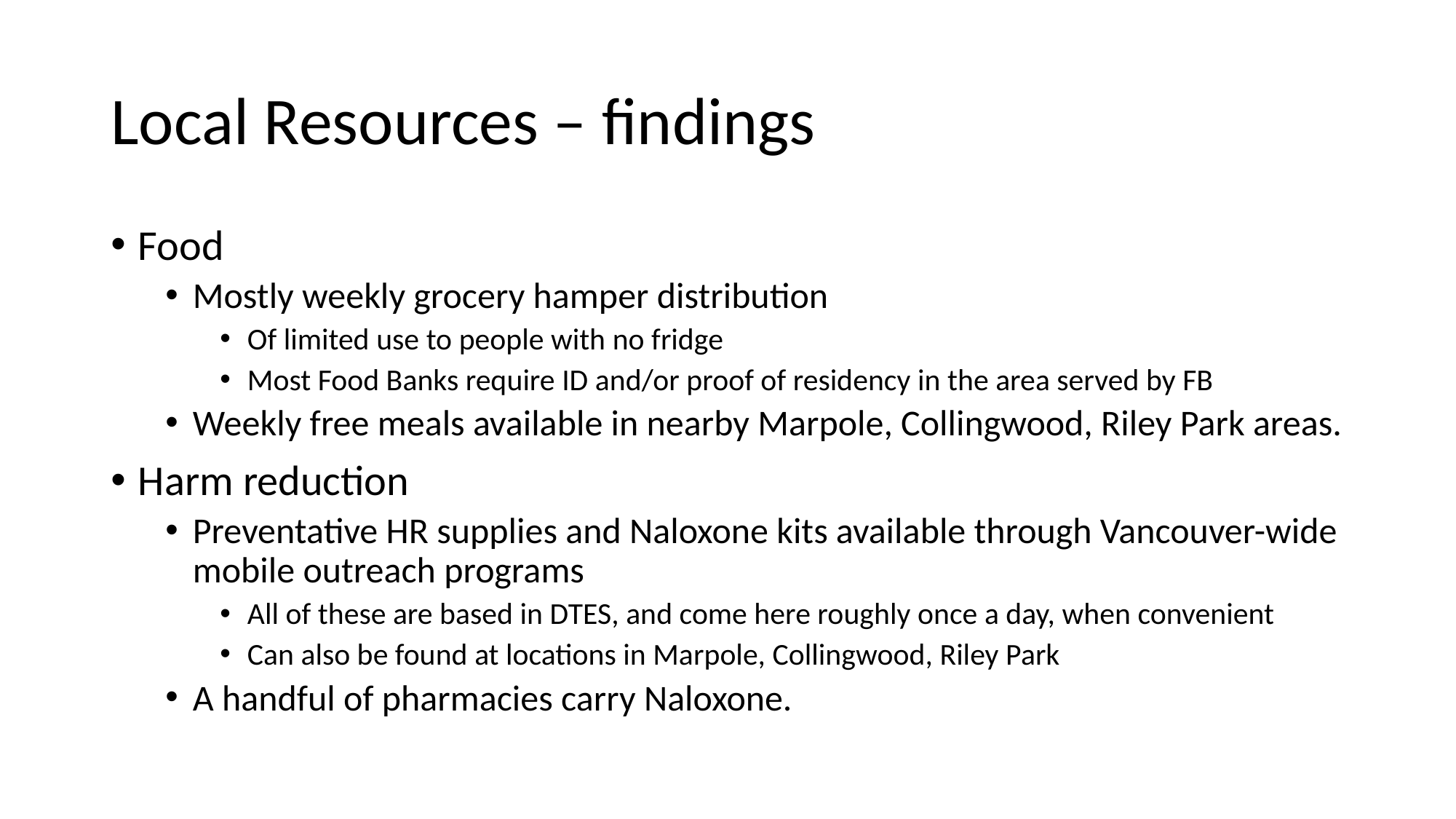

# Local Resources – findings
Food
Mostly weekly grocery hamper distribution
Of limited use to people with no fridge
Most Food Banks require ID and/or proof of residency in the area served by FB
Weekly free meals available in nearby Marpole, Collingwood, Riley Park areas.
Harm reduction
Preventative HR supplies and Naloxone kits available through Vancouver-wide mobile outreach programs
All of these are based in DTES, and come here roughly once a day, when convenient
Can also be found at locations in Marpole, Collingwood, Riley Park
A handful of pharmacies carry Naloxone.